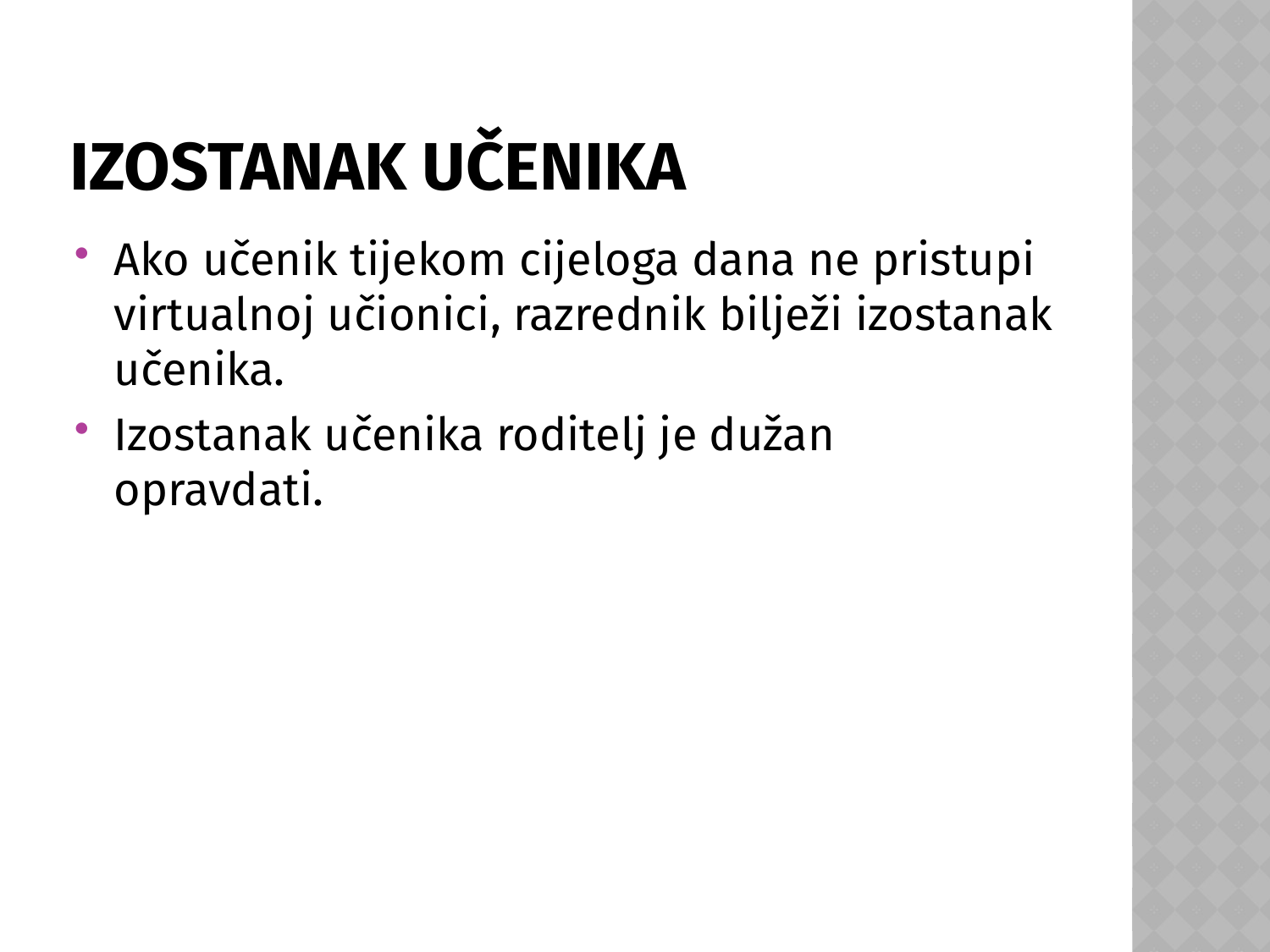

# IZOSTANAK UČENIKA
Ako učenik tijekom cijeloga dana ne pristupi virtualnoj učionici, razrednik bilježi izostanak učenika.
Izostanak učenika roditelj je dužan opravdati.